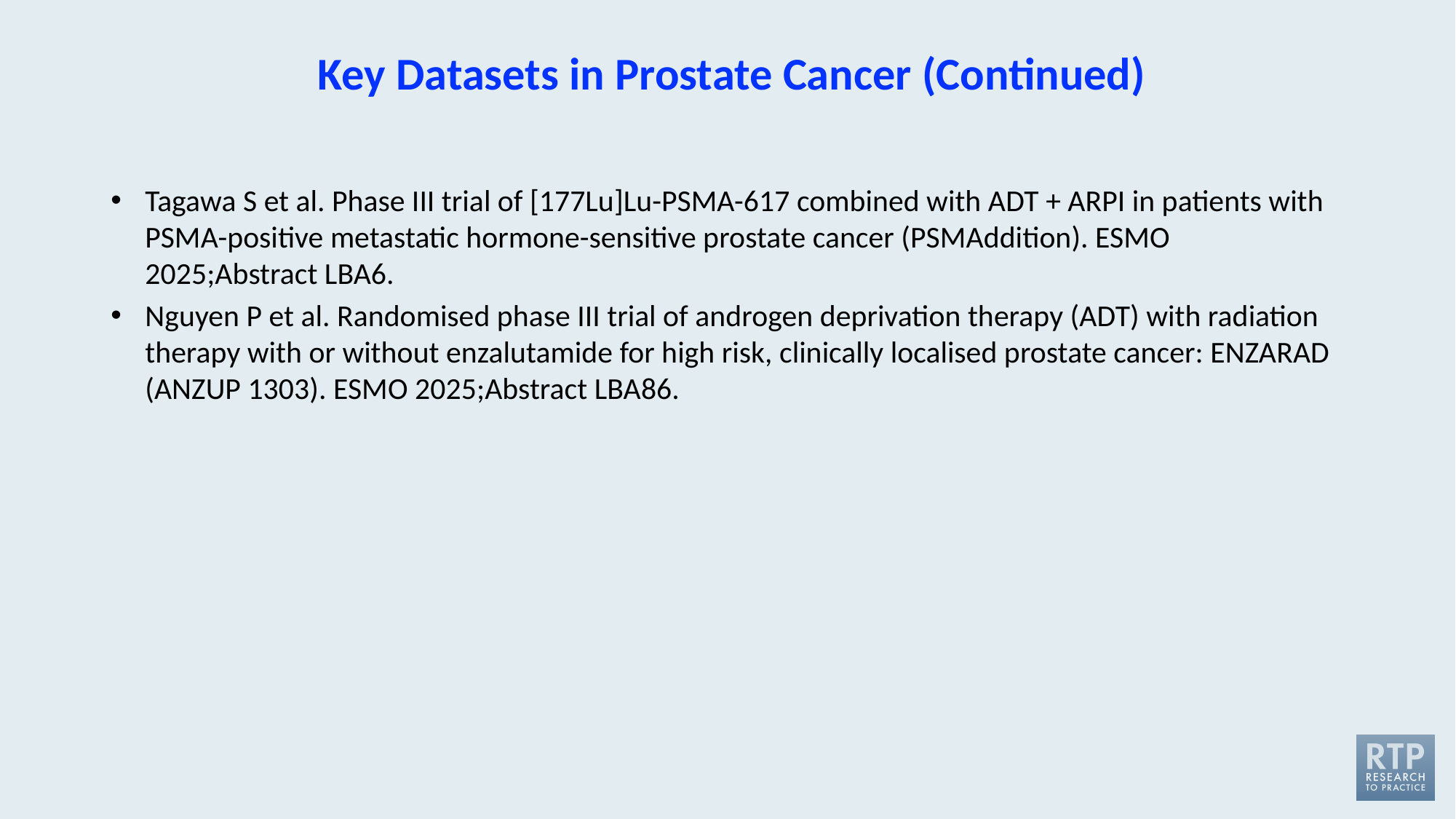

# Key Datasets in Prostate Cancer (Continued)
Tagawa S et al. Phase III trial of [177Lu]Lu-PSMA-617 combined with ADT + ARPI in patients with PSMA-positive metastatic hormone-sensitive prostate cancer (PSMAddition). ESMO 2025;Abstract LBA6.
Nguyen P et al. Randomised phase III trial of androgen deprivation therapy (ADT) with radiation therapy with or without enzalutamide for high risk, clinically localised prostate cancer: ENZARAD (ANZUP 1303). ESMO 2025;Abstract LBA86.